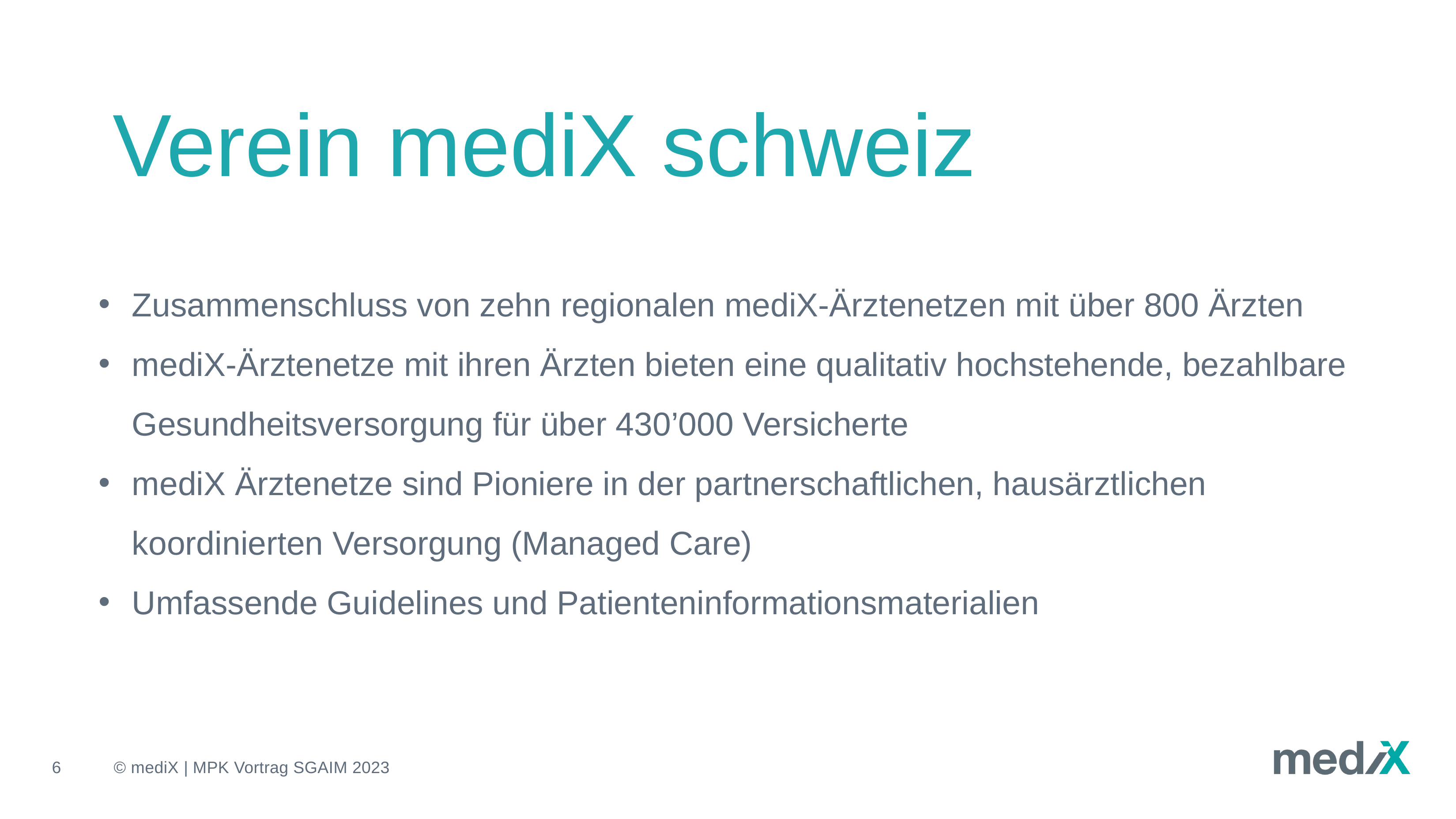

# Verein mediX schweiz
Zusammenschluss von zehn regionalen mediX-Ärztenetzen mit über 800 Ärzten
mediX-Ärztenetze mit ihren Ärzten bieten eine qualitativ hochstehende, bezahlbare Gesundheitsversorgung für über 430’000 Versicherte
mediX Ärztenetze sind Pioniere in der partnerschaftlichen, hausärztlichen koordinierten Versorgung (Managed Care)
Umfassende Guidelines und Patienteninformationsmaterialien

6
© mediX | MPK Vortrag SGAIM 2023